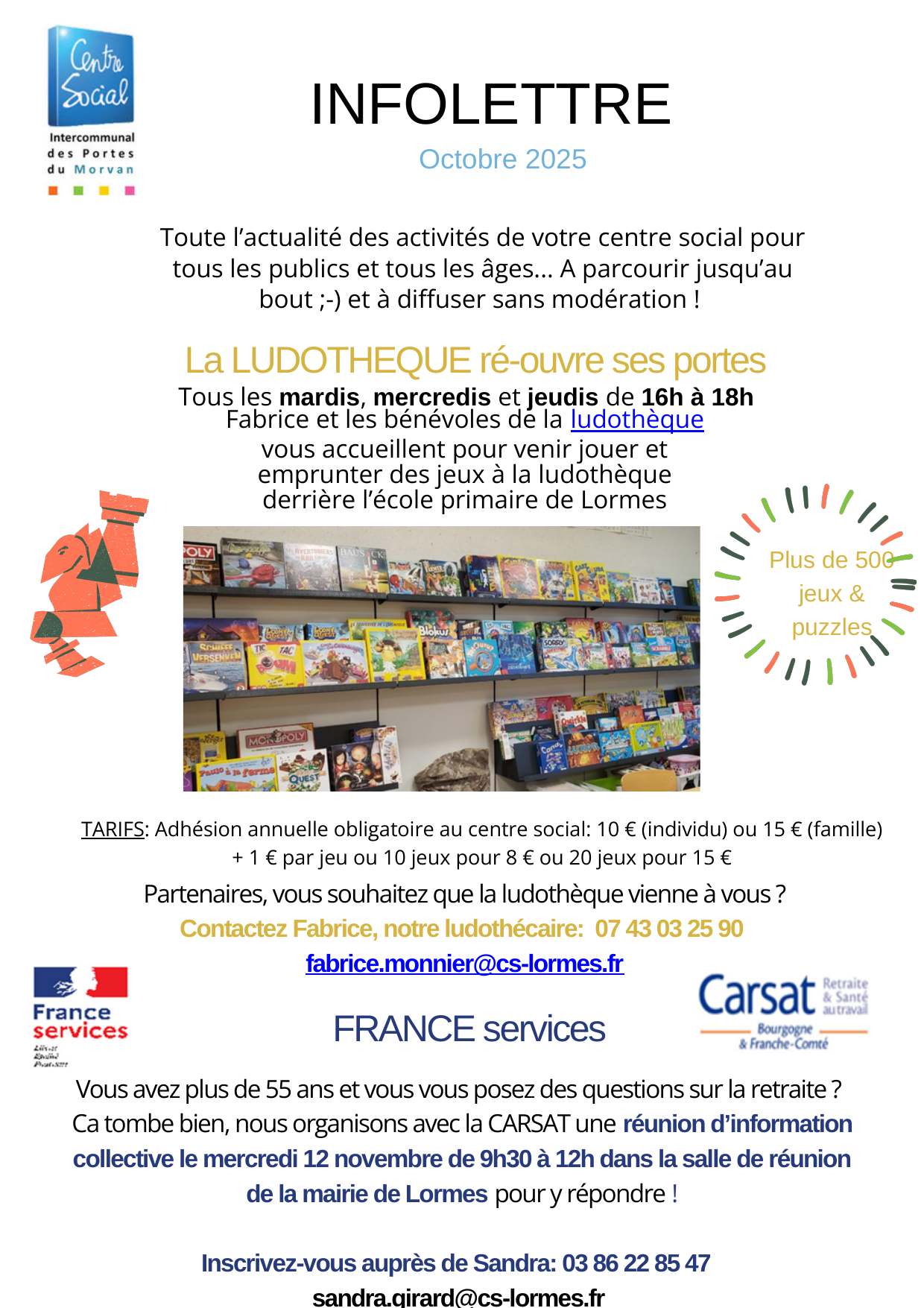

INFOLETTRE
Octobre 2025

Toute l’actualité des activités de votre centre social pour tous les publics et tous les âges... A parcourir jusqu’au bout ;-) et à diffuser sans modération !
La LUDOTHEQUE ré-ouvre ses portes
Tous les mardis, mercredis et jeudis de 16h à 18h
Fabrice et les bénévoles de la ludothèque vous accueillent pour venir jouer et emprunter des jeux à la ludothèque derrière l’école primaire de Lormes

Plus de 500 jeux & puzzles
TARIFS: Adhésion annuelle obligatoire au centre social: 10 € (individu) ou 15 € (famille) + 1 € par jeu ou 10 jeux pour 8 € ou 20 jeux pour 15 €
Partenaires, vous souhaitez que la ludothèque vienne à vous ?
Contactez Fabrice, notre ludothécaire:  07 43 03 25 90 fabrice.monnier@cs-lormes.fr

FRANCE services
Vous avez plus de 55 ans et vous vous posez des questions sur la retraite ?
Ca tombe bien, nous organisons avec la CARSAT une réunion d’information collective le mercredi 12 novembre de 9h30 à 12h dans la salle de réunion de la mairie de Lormes pour y répondre !

Inscrivez-vous auprès de Sandra: 03 86 22 85 47
sandra.girard@cs-lormes.fr